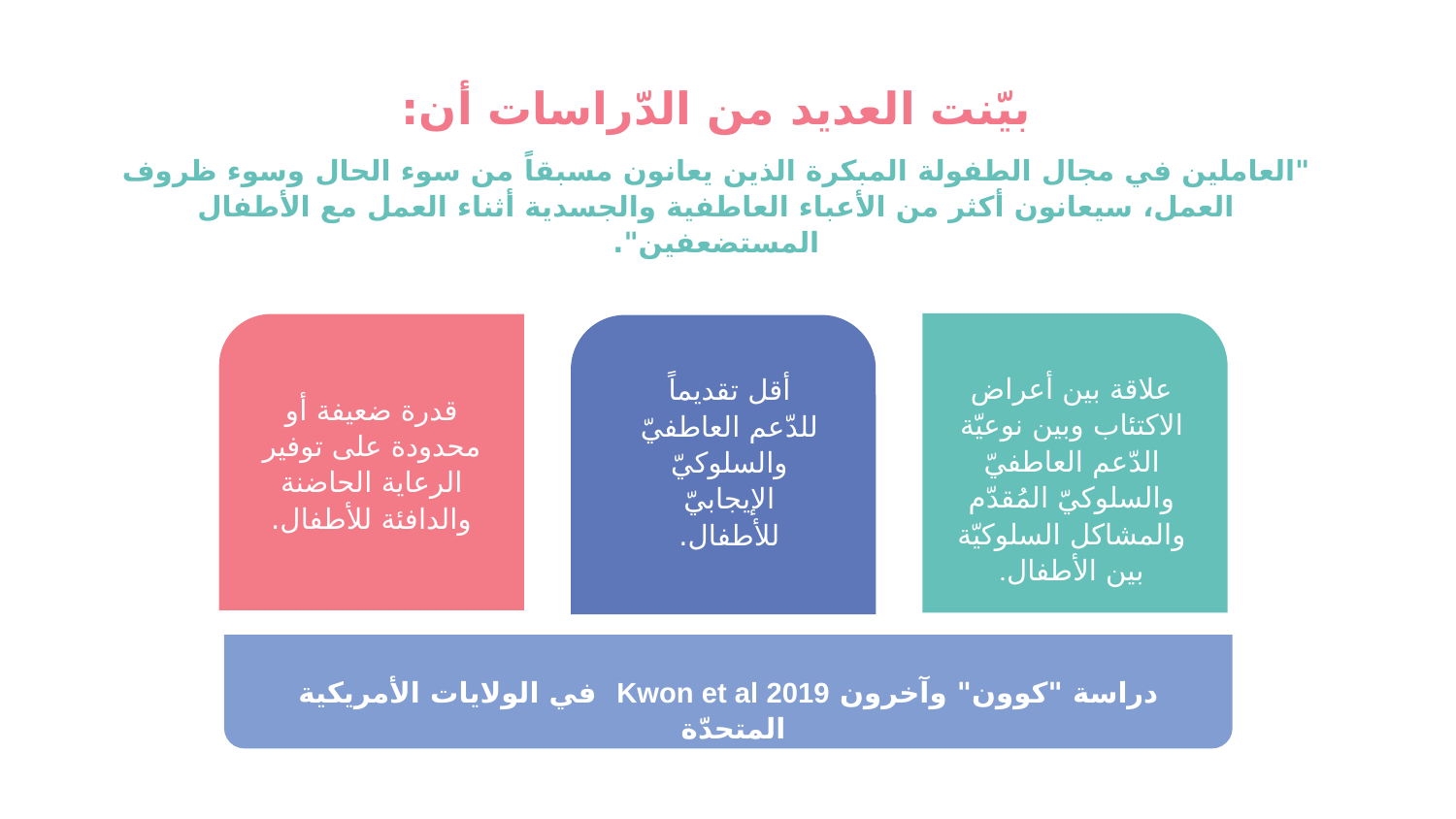

# بيّنت العديد من الدّراسات أن:
"العاملين في مجال الطفولة المبكرة الذين يعانون مسبقاً من سوء الحال وسوء ظروف العمل، سيعانون أكثر من الأعباء العاطفية والجسدية أثناء العمل مع الأطفال المستضعفين".

قدرة ضعيفة أو محدودة على توفير الرعاية الحاضنة والدافئة للأطفال.

علاقة بين أعراض الاكتئاب وبين نوعيّة الدّعم العاطفيّ والسلوكيّ المُقدّم والمشاكل السلوكيّة بين الأطفال.
أقل تقديماً للدّعم العاطفيّ والسلوكيّ الإيجابيّ للأطفال.

دراسة "كوون" وآخرون Kwon et al 2019  في الولايات الأمريكية المتحدّة